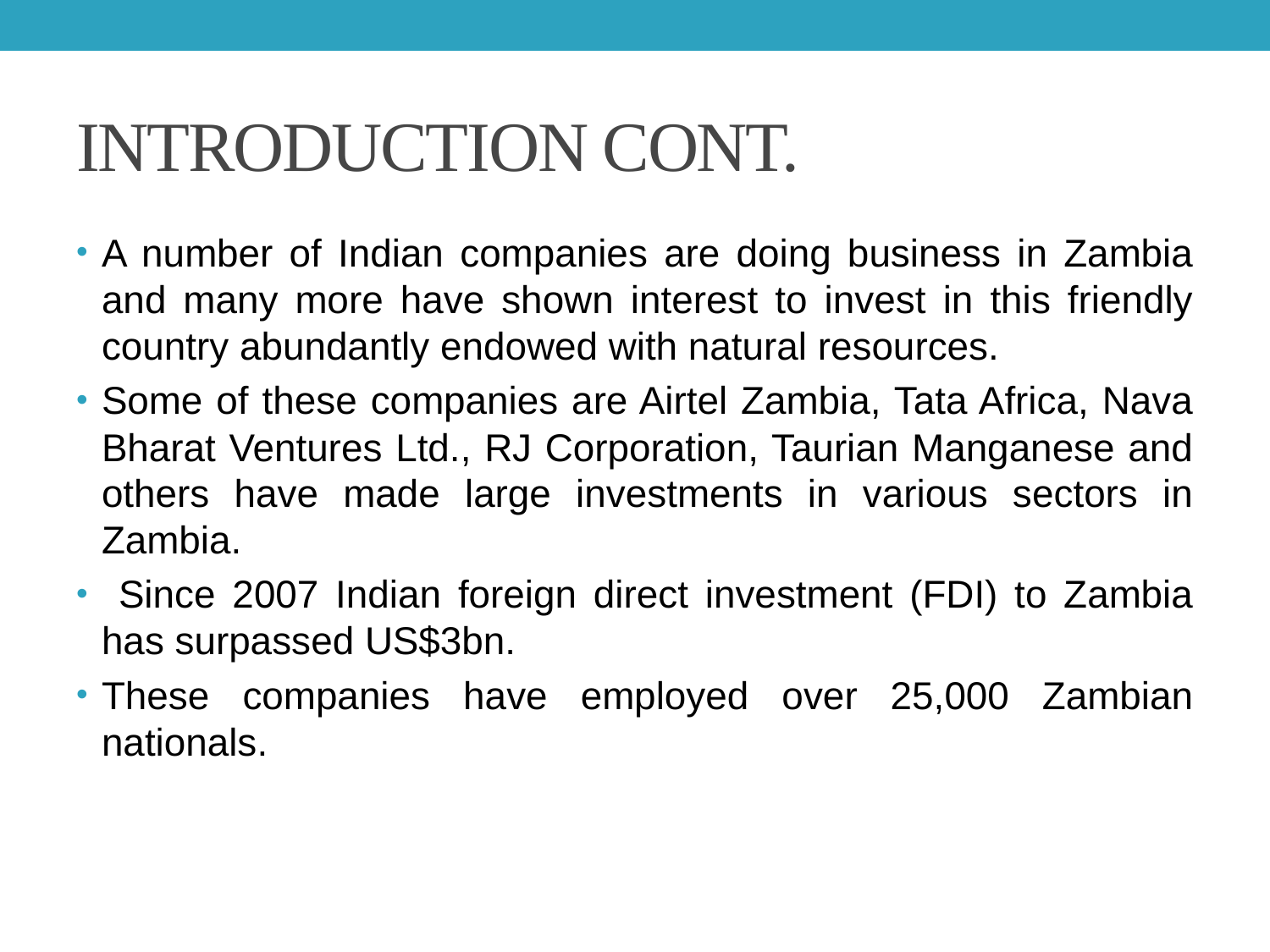

# INTRODUCTION CONT.
A number of Indian companies are doing business in Zambia and many more have shown interest to invest in this friendly country abundantly endowed with natural resources.
Some of these companies are Airtel Zambia, Tata Africa, Nava Bharat Ventures Ltd., RJ Corporation, Taurian Manganese and others have made large investments in various sectors in Zambia.
 Since 2007 Indian foreign direct investment (FDI) to Zambia has surpassed US$3bn.
These companies have employed over 25,000 Zambian nationals.